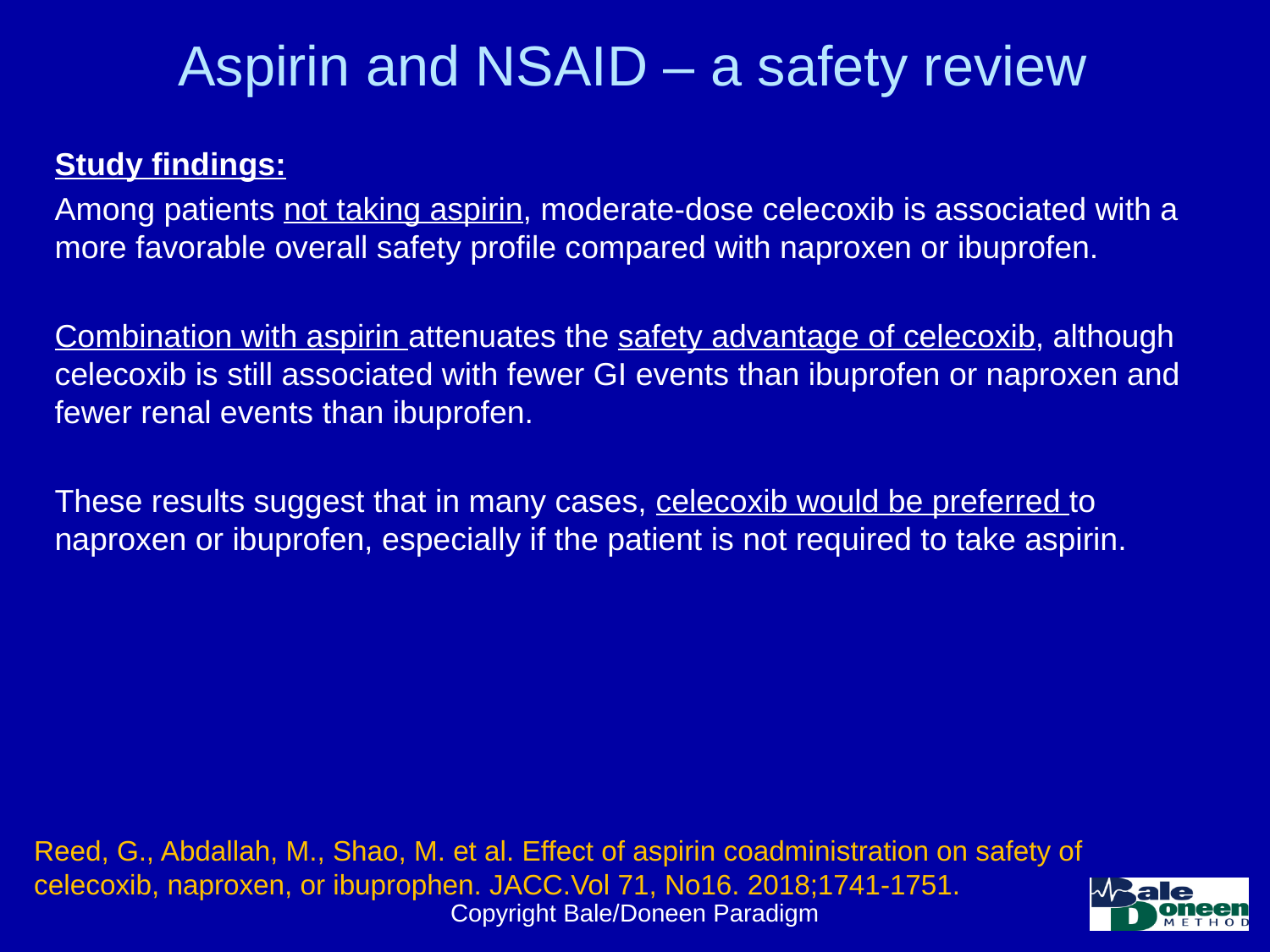

# Aspirin and NSAID – a safety review
Study findings:
Among patients not taking aspirin, moderate-dose celecoxib is associated with a more favorable overall safety profile compared with naproxen or ibuprofen.

Combination with aspirin attenuates the safety advantage of celecoxib, although celecoxib is still associated with fewer GI events than ibuprofen or naproxen and fewer renal events than ibuprofen.

These results suggest that in many cases, celecoxib would be preferred to naproxen or ibuprofen, especially if the patient is not required to take aspirin.
Reed, G., Abdallah, M., Shao, M. et al. Effect of aspirin coadministration on safety of celecoxib, naproxen, or ibuprophen. JACC.Vol 71, No16. 2018;1741-1751.
Copyright Bale/Doneen Paradigm